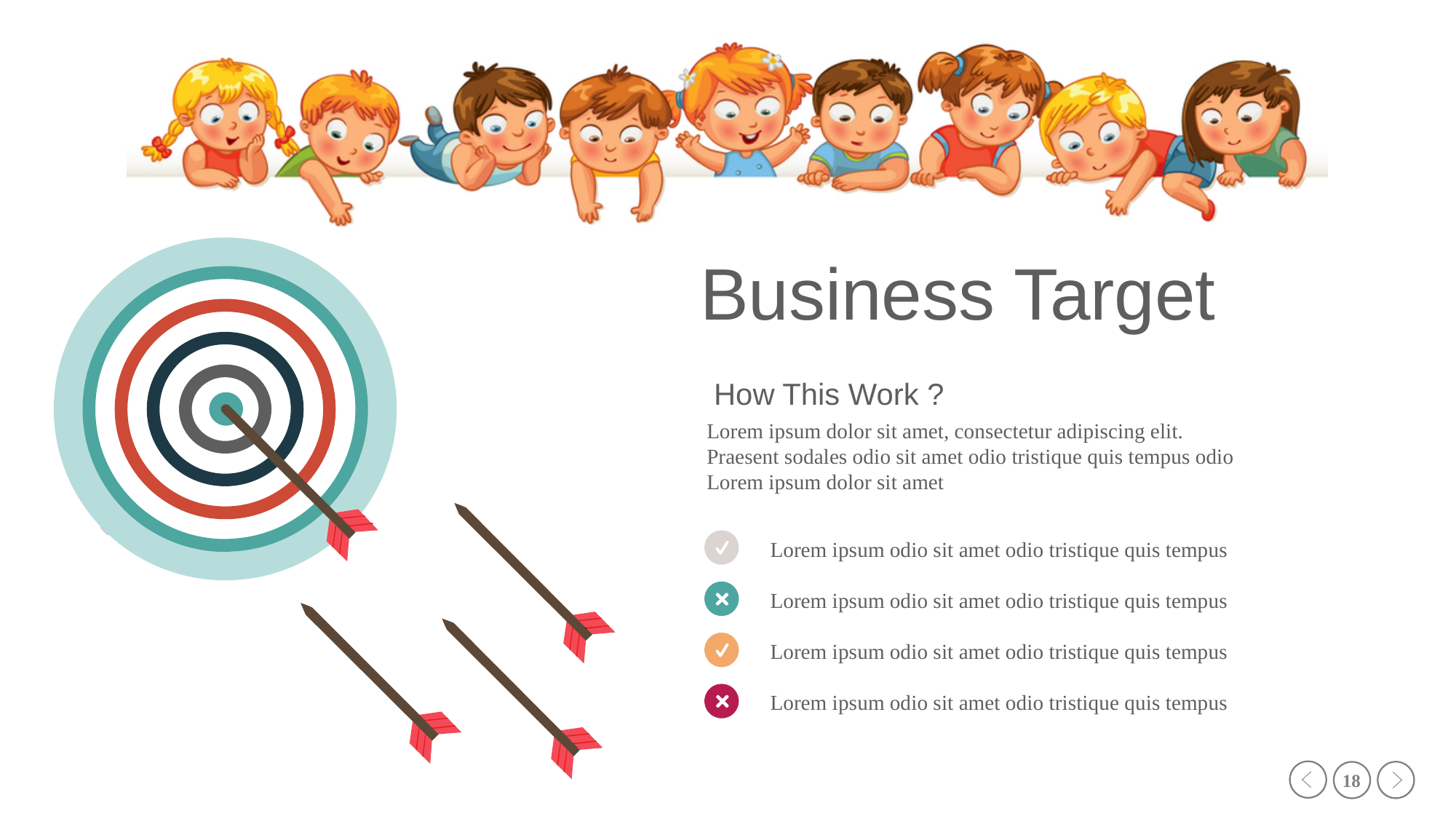

Business Target
How This Work ?
Lorem ipsum dolor sit amet, consectetur adipiscing elit. Praesent sodales odio sit amet odio tristique quis tempus odio Lorem ipsum dolor sit amet

Lorem ipsum odio sit amet odio tristique quis tempus

Lorem ipsum odio sit amet odio tristique quis tempus

Lorem ipsum odio sit amet odio tristique quis tempus

Lorem ipsum odio sit amet odio tristique quis tempus

18